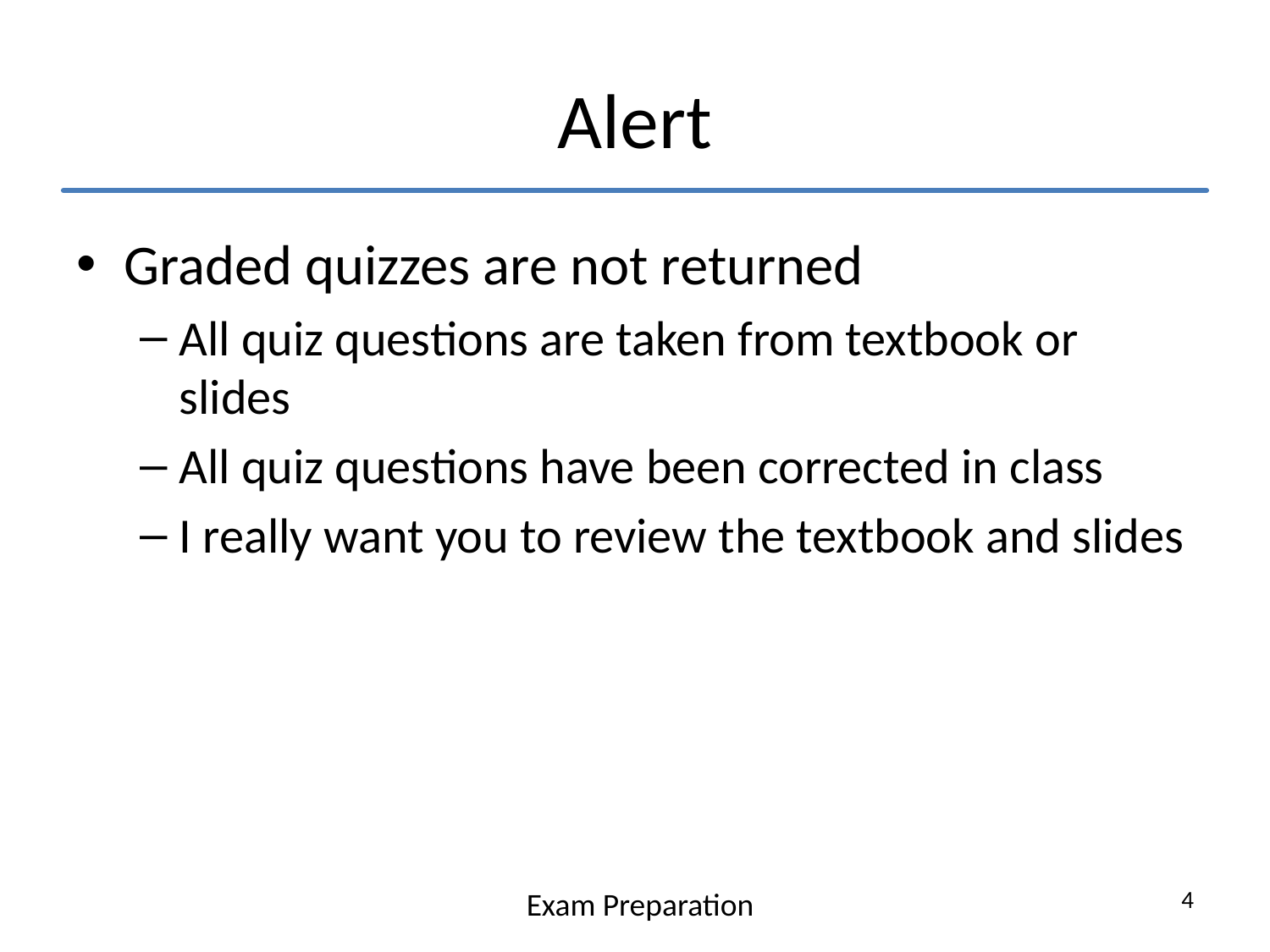

# Alert
Graded quizzes are not returned
All quiz questions are taken from textbook or slides
All quiz questions have been corrected in class
I really want you to review the textbook and slides